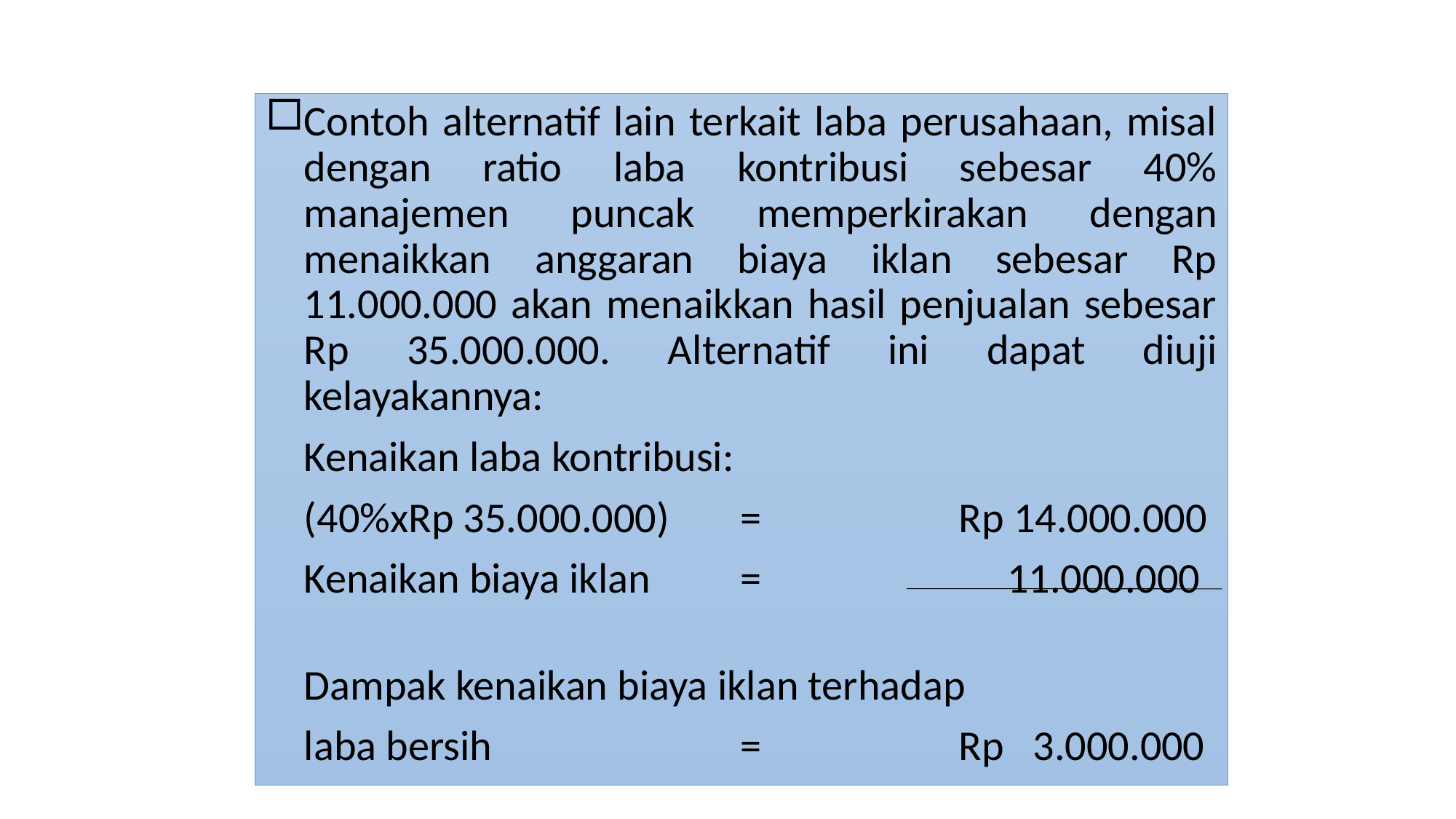

Contoh alternatif lain terkait laba perusahaan, misal dengan ratio laba kontribusi sebesar 40% manajemen puncak memperkirakan dengan menaikkan anggaran biaya iklan sebesar Rp 11.000.000 akan menaikkan hasil penjualan sebesar Rp 35.000.000. Alternatif ini dapat diuji kelayakannya:
	Kenaikan laba kontribusi:
 	(40%xRp 35.000.000)	=		Rp 14.000.000
	Kenaikan biaya iklan	=		     11.000.000

	Dampak kenaikan biaya iklan terhadap
	laba bersih			=		Rp   3.000.000
10